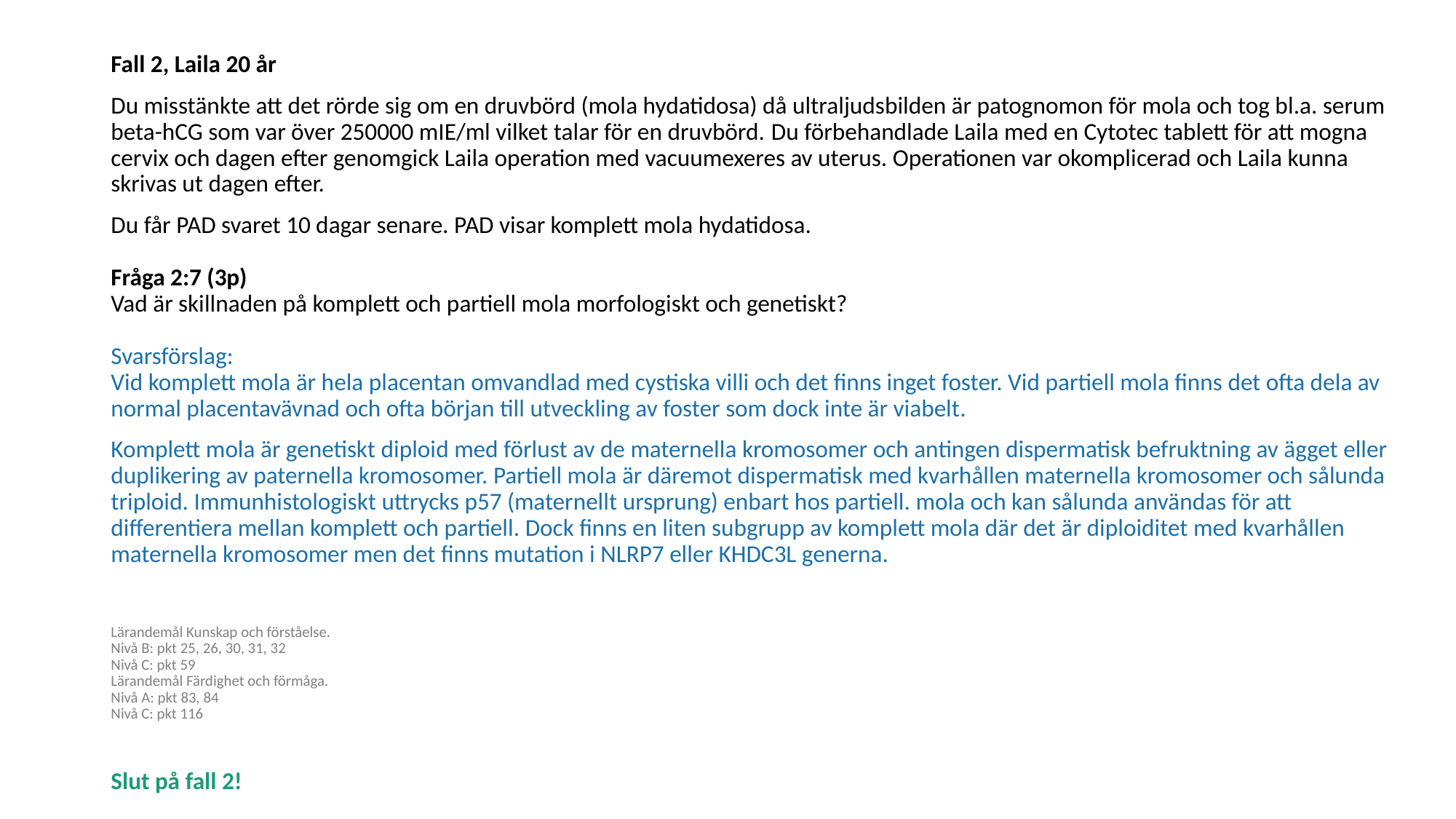

Fall 2, Laila 20 år
Du misstänkte att det rörde sig om en druvbörd (mola hydatidosa) då ultraljudsbilden är patognomon för mola och tog bl.a. serum beta-hCG som var över 250000 mIE/ml vilket talar för en druvbörd. Du förbehandlade Laila med en Cytotec tablett för att mogna cervix och dagen efter genomgick Laila operation med vacuumexeres av uterus. Operationen var okomplicerad och Laila kunna skrivas ut dagen efter.
Du får PAD svaret 10 dagar senare. PAD visar komplett mola hydatidosa. 
Fråga 2:7 (3p) 
Vad är skillnaden på komplett och partiell mola morfologiskt och genetiskt? 
Svarsförslag:
Vid komplett mola är hela placentan omvandlad med cystiska villi och det finns inget foster. Vid partiell mola finns det ofta dela av normal placentavävnad och ofta början till utveckling av foster som dock inte är viabelt.
Komplett mola är genetiskt diploid med förlust av de maternella kromosomer och antingen dispermatisk befruktning av ägget eller duplikering av paternella kromosomer. Partiell mola är däremot dispermatisk med kvarhållen maternella kromosomer och sålunda triploid. Immunhistologiskt uttrycks p57 (maternellt ursprung) enbart hos partiell. mola och kan sålunda användas för att differentiera mellan komplett och partiell. Dock finns en liten subgrupp av komplett mola där det är diploiditet med kvarhållen maternella kromosomer men det finns mutation i NLRP7 eller KHDC3L generna.

Lärandemål Kunskap och förståelse. 
Nivå B: pkt 25, 26, 30, 31, 32 
Nivå C: pkt 59 
Lärandemål Färdighet och förmåga. 
Nivå A: pkt 83, 84 
Nivå C: pkt 116

Slut på fall 2!